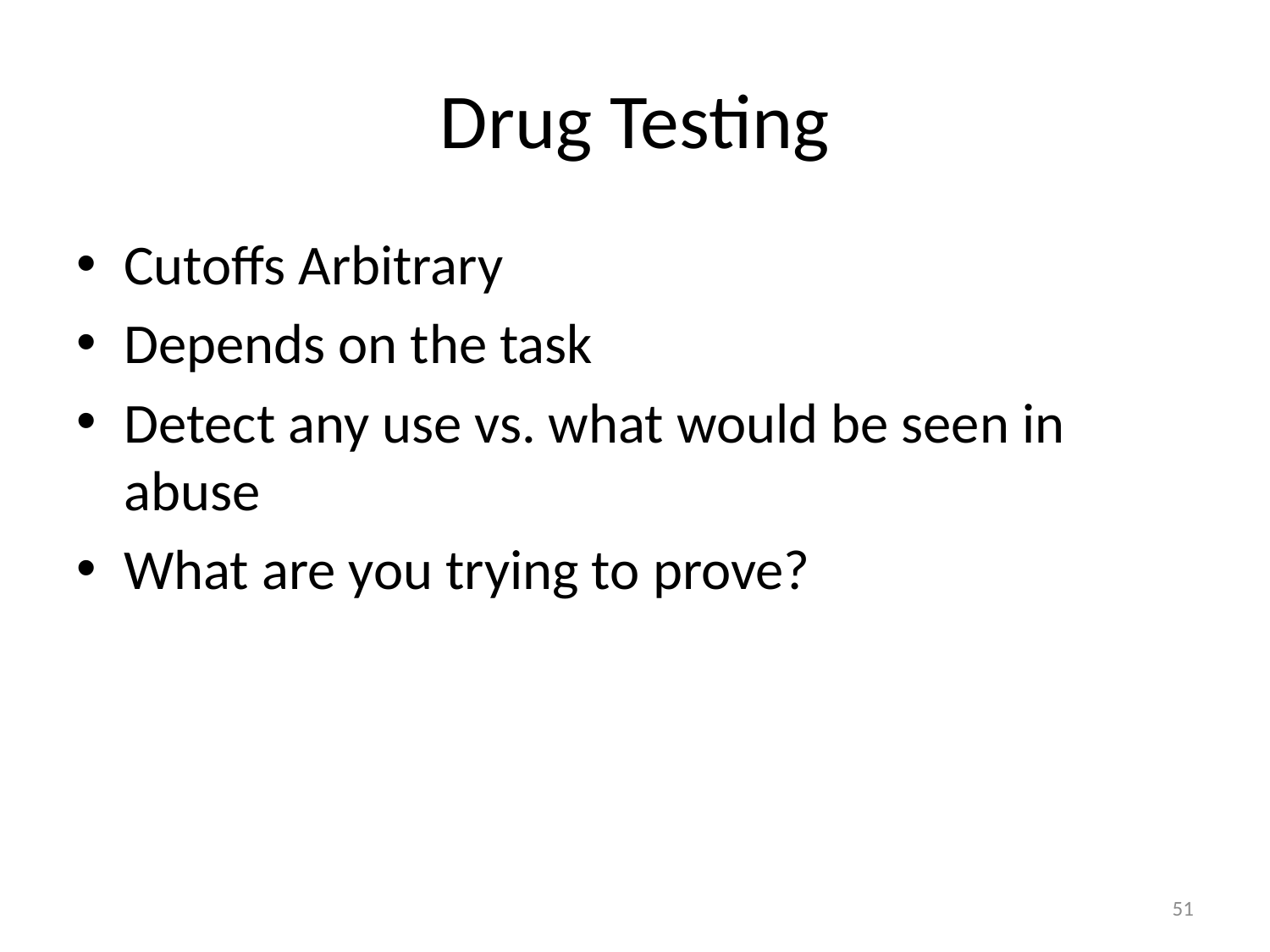

# Drug Testing
Cutoffs Arbitrary
Depends on the task
Detect any use vs. what would be seen in abuse
What are you trying to prove?
51